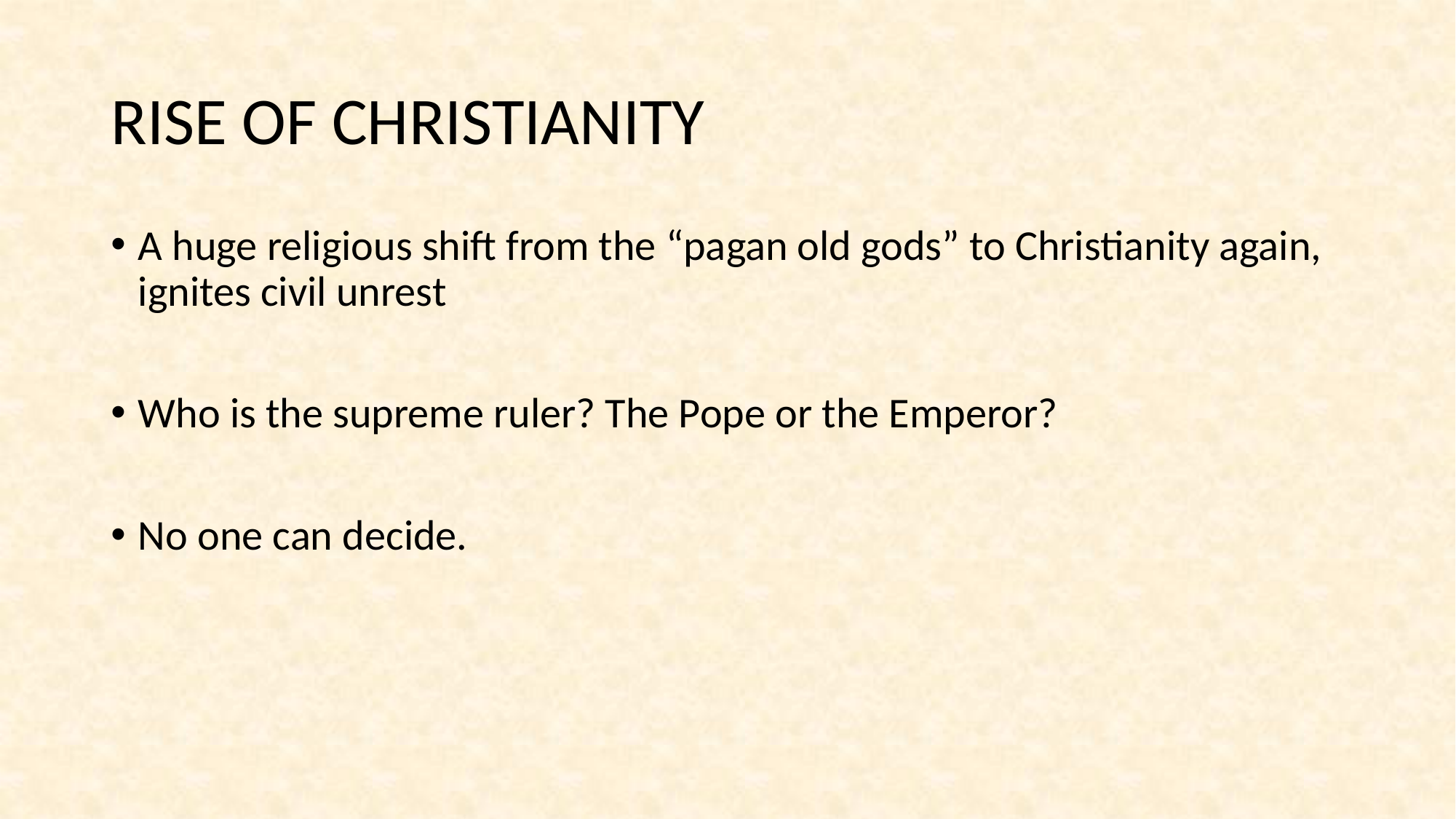

# RISE OF CHRISTIANITY
A huge religious shift from the “pagan old gods” to Christianity again, ignites civil unrest

Who is the supreme ruler? The Pope or the Emperor?

No one can decide.